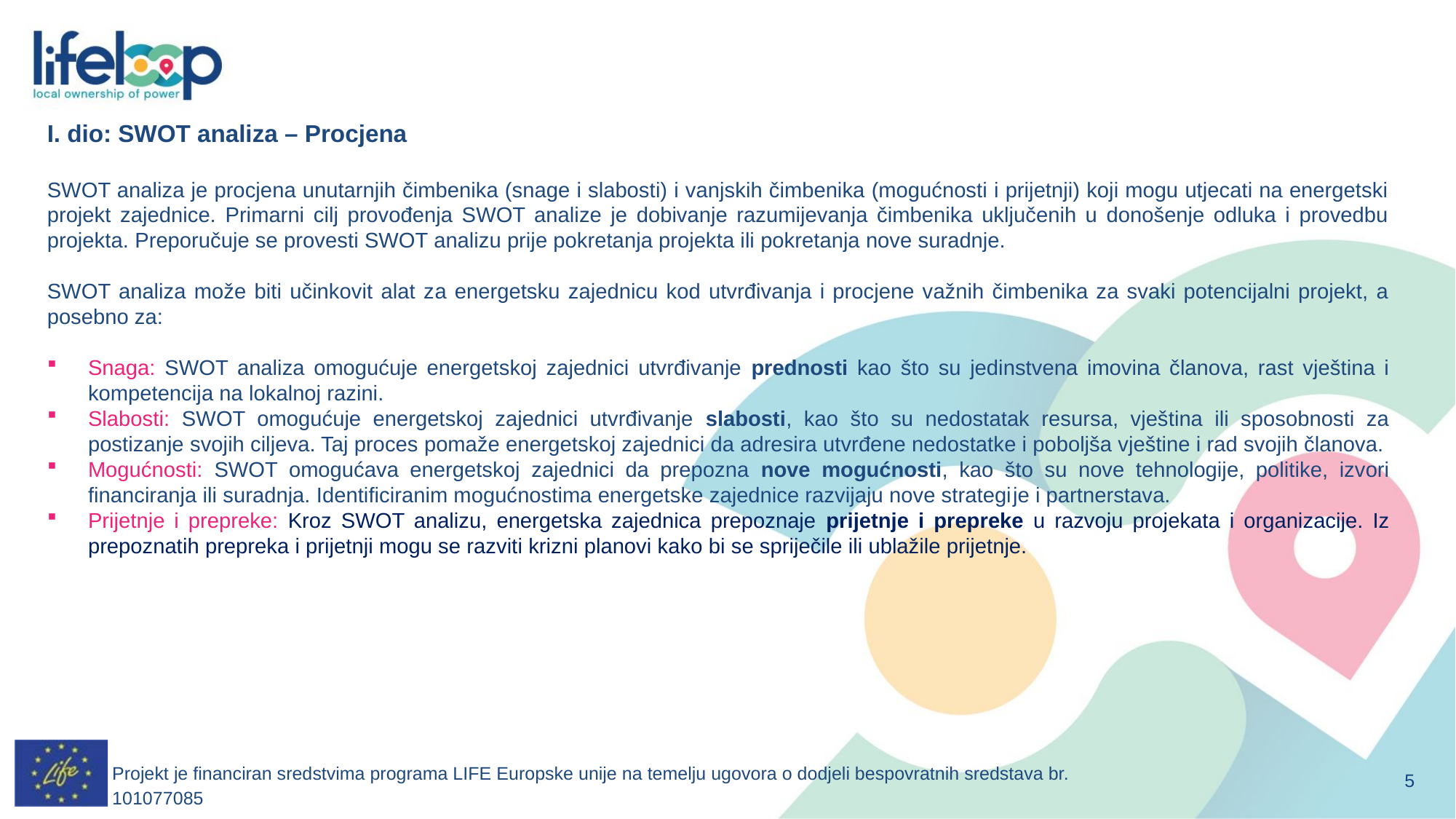

I. dio: SWOT analiza – Procjena

SWOT analiza je procjena unutarnjih čimbenika (snage i slabosti) i vanjskih čimbenika (mogućnosti i prijetnji) koji mogu utjecati na energetski projekt zajednice. Primarni cilj provođenja SWOT analize je dobivanje razumijevanja čimbenika uključenih u donošenje odluka i provedbu projekta. Preporučuje se provesti SWOT analizu prije pokretanja projekta ili pokretanja nove suradnje.

SWOT analiza može biti učinkovit alat za energetsku zajednicu kod utvrđivanja i procjene važnih čimbenika za svaki potencijalni projekt, a posebno za:

Snaga: SWOT analiza omogućuje energetskoj zajednici utvrđivanje prednosti kao što su jedinstvena imovina članova, rast vještina i kompetencija na lokalnoj razini.
Slabosti: SWOT omogućuje energetskoj zajednici utvrđivanje slabosti, kao što su nedostatak resursa, vještina ili sposobnosti za postizanje svojih ciljeva. Taj proces pomaže energetskoj zajednici da adresira utvrđene nedostatke i poboljša vještine i rad svojih članova.
Mogućnosti: SWOT omogućava energetskoj zajednici da prepozna nove mogućnosti, kao što su nove tehnologije, politike, izvori financiranja ili suradnja. Identificiranim mogućnostima energetske zajednice razvijaju nove strategije i partnerstava.
Prijetnje i prepreke: Kroz SWOT analizu, energetska zajednica prepoznaje prijetnje i prepreke u razvoju projekata i organizacije. Iz prepoznatih prepreka i prijetnji mogu se razviti krizni planovi kako bi se spriječile ili ublažile prijetnje.

Projekt je financiran sredstvima programa LIFE Europske unije na temelju ugovora o dodjeli bespovratnih sredstava br. 101077085
5